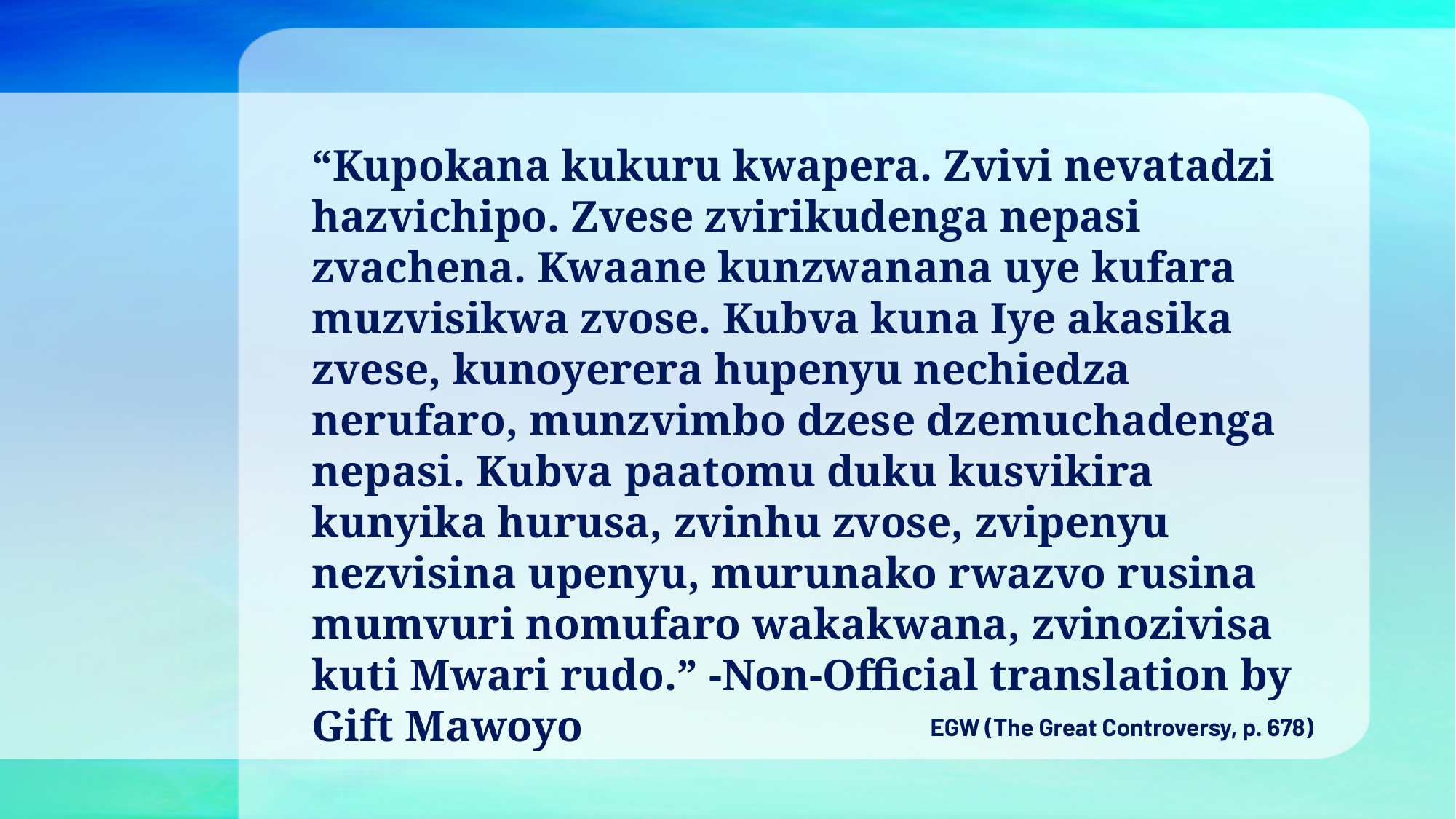

“Kupokana kukuru kwapera. Zvivi nevatadzi hazvichipo. Zvese zvirikudenga nepasi zvachena. Kwaane kunzwanana uye kufara muzvisikwa zvose. Kubva kuna Iye akasika zvese, kunoyerera hupenyu nechiedza nerufaro, munzvimbo dzese dzemuchadenga nepasi. Kubva paatomu duku kusvikira kunyika hurusa, zvinhu zvose, zvipenyu nezvisina upenyu, murunako rwazvo rusina mumvuri nomufaro wakakwana, zvinozivisa kuti Mwari rudo.” -Non-Official translation by Gift Mawoyo
EGW (The Great Controversy, p. 678)